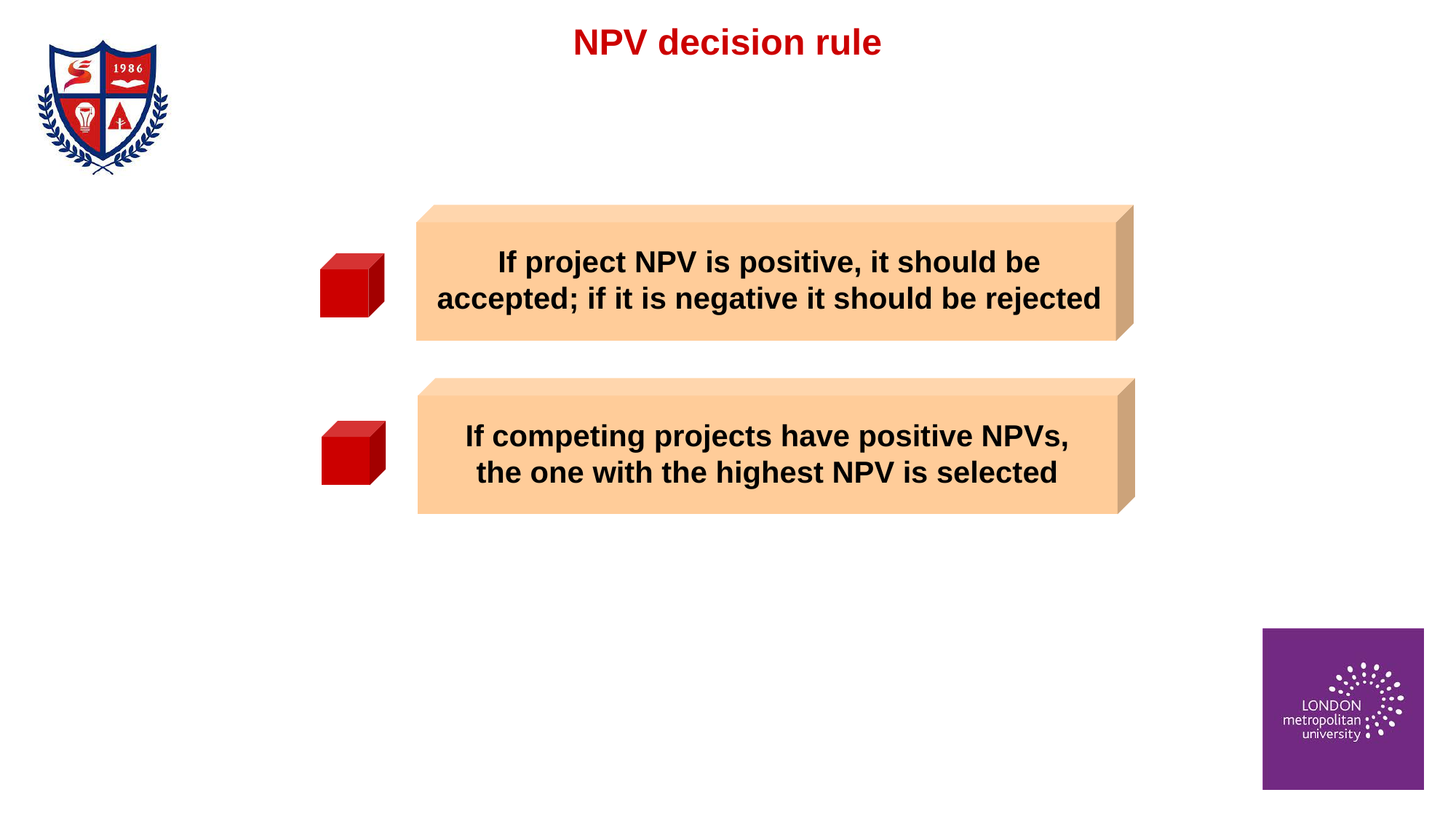

NPV decision rule

If project NPV is positive, it should be accepted; if it is negative it should be rejected

If competing projects have positive NPVs, the one with the highest NPV is selected